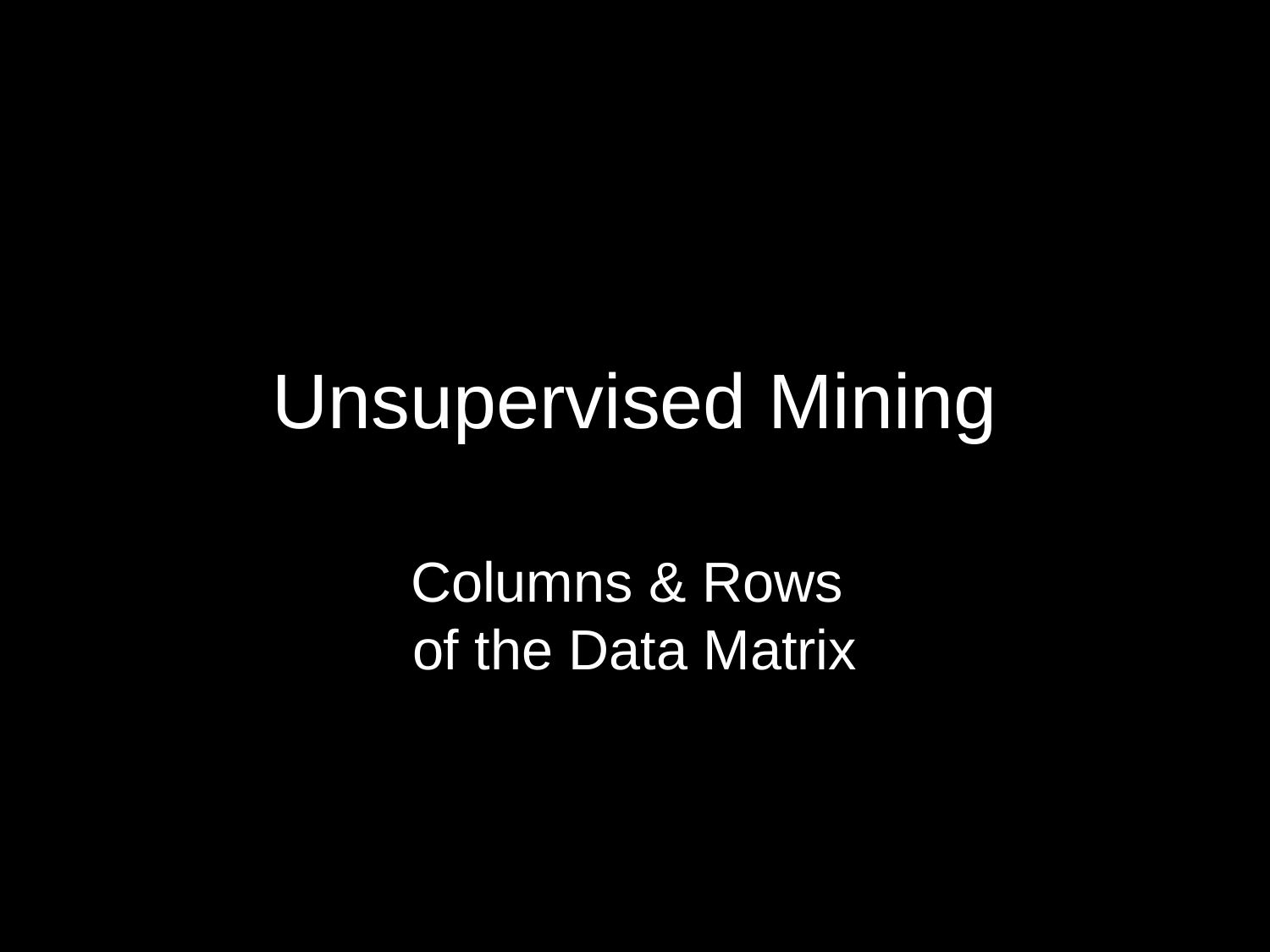

# Unsupervised Mining
Columns & Rows
of the Data Matrix